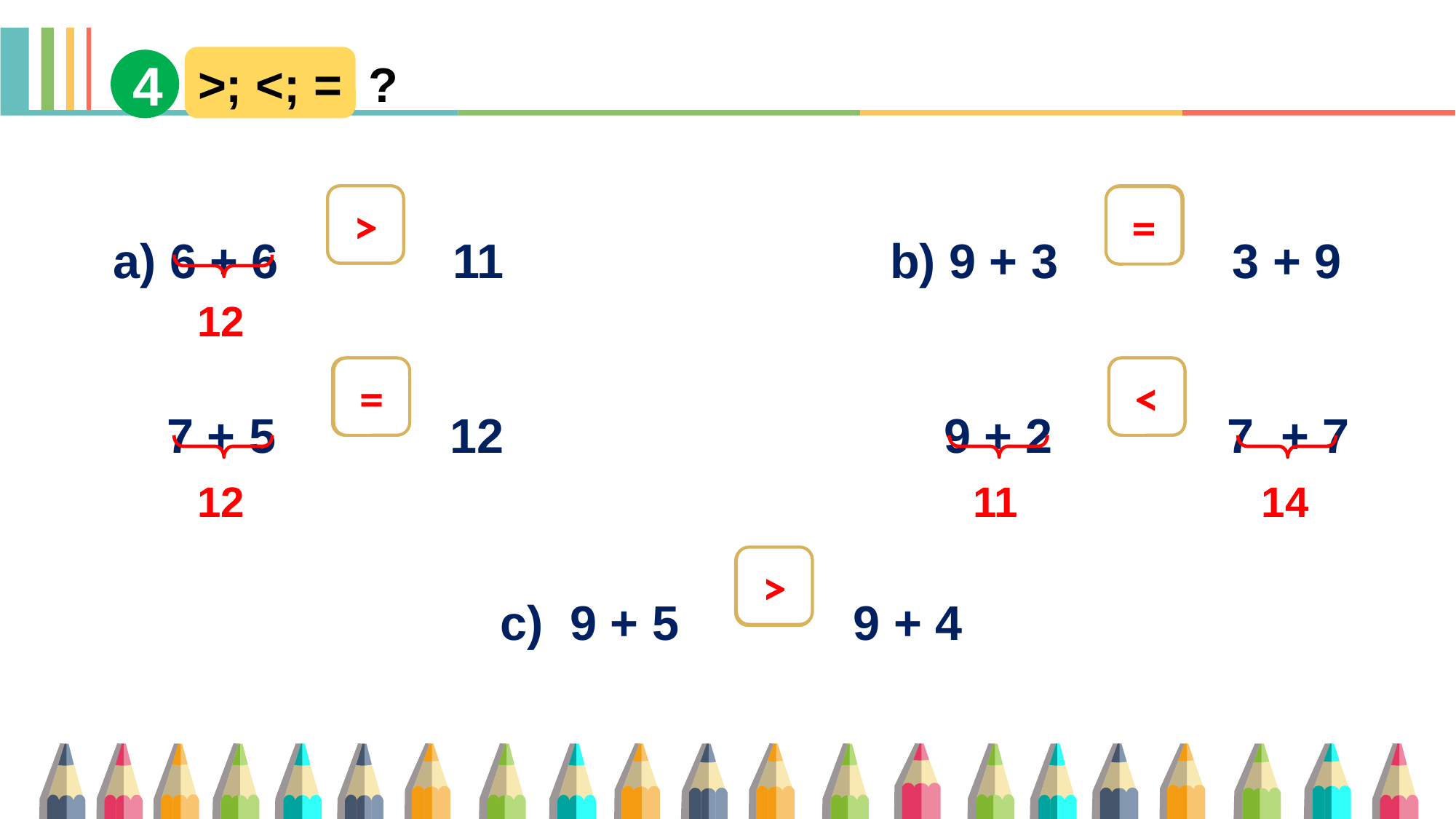

>; <; =  ?
4

 6 + 6             11
    7 + 5             12
b) 9 + 3             3 + 9
    9 + 2             7  + 7
?
>
?
=

12
?
=
?
<

14

12

11
c)  9 + 5             9 + 4

>